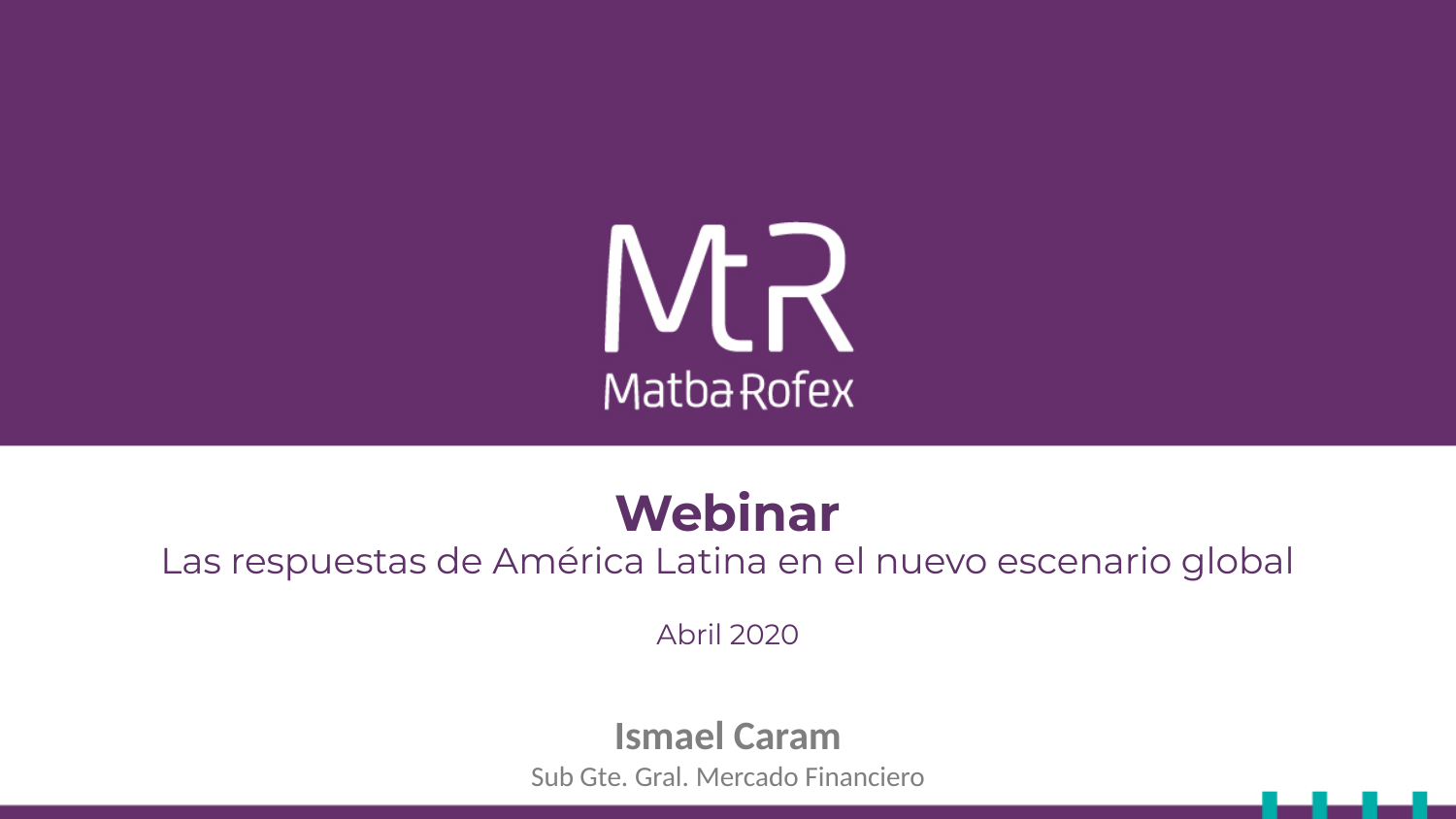

Webinar
Las respuestas de América Latina en el nuevo escenario global

Abril 2020
Ismael Caram
Sub Gte. Gral. Mercado Financiero